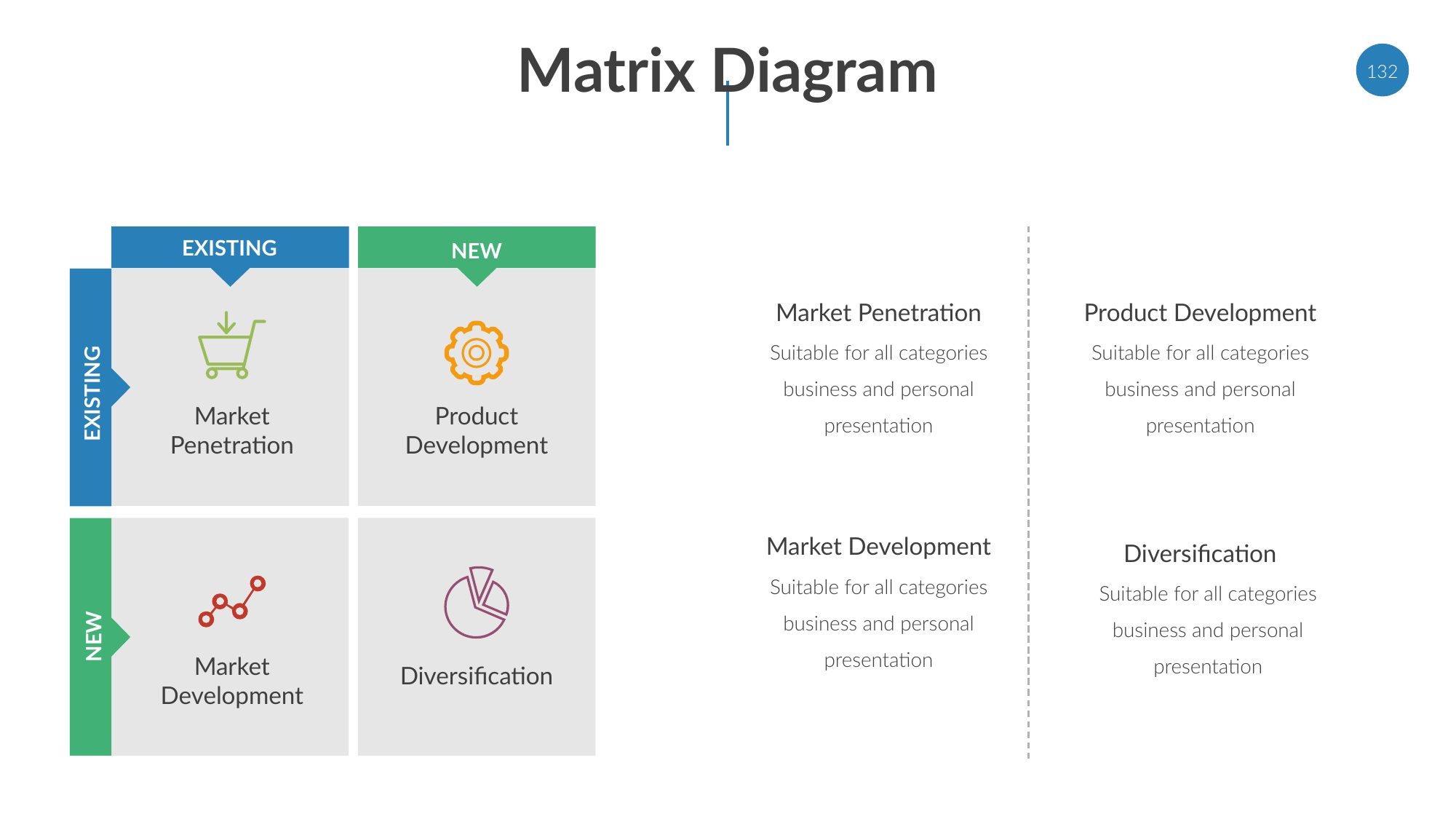

# Matrix Diagram
132

EXISTING
NEW

Market Penetration
Product Development

Suitable for all categories business and personal presentation
Suitable for all categories business and personal presentation
EXISTING
Product
Development
Market
Penetration

Market Development
Diversification
Suitable for all categories business and personal presentation
Suitable for all categories business and personal presentation

NEW
Market
Development
Diversification